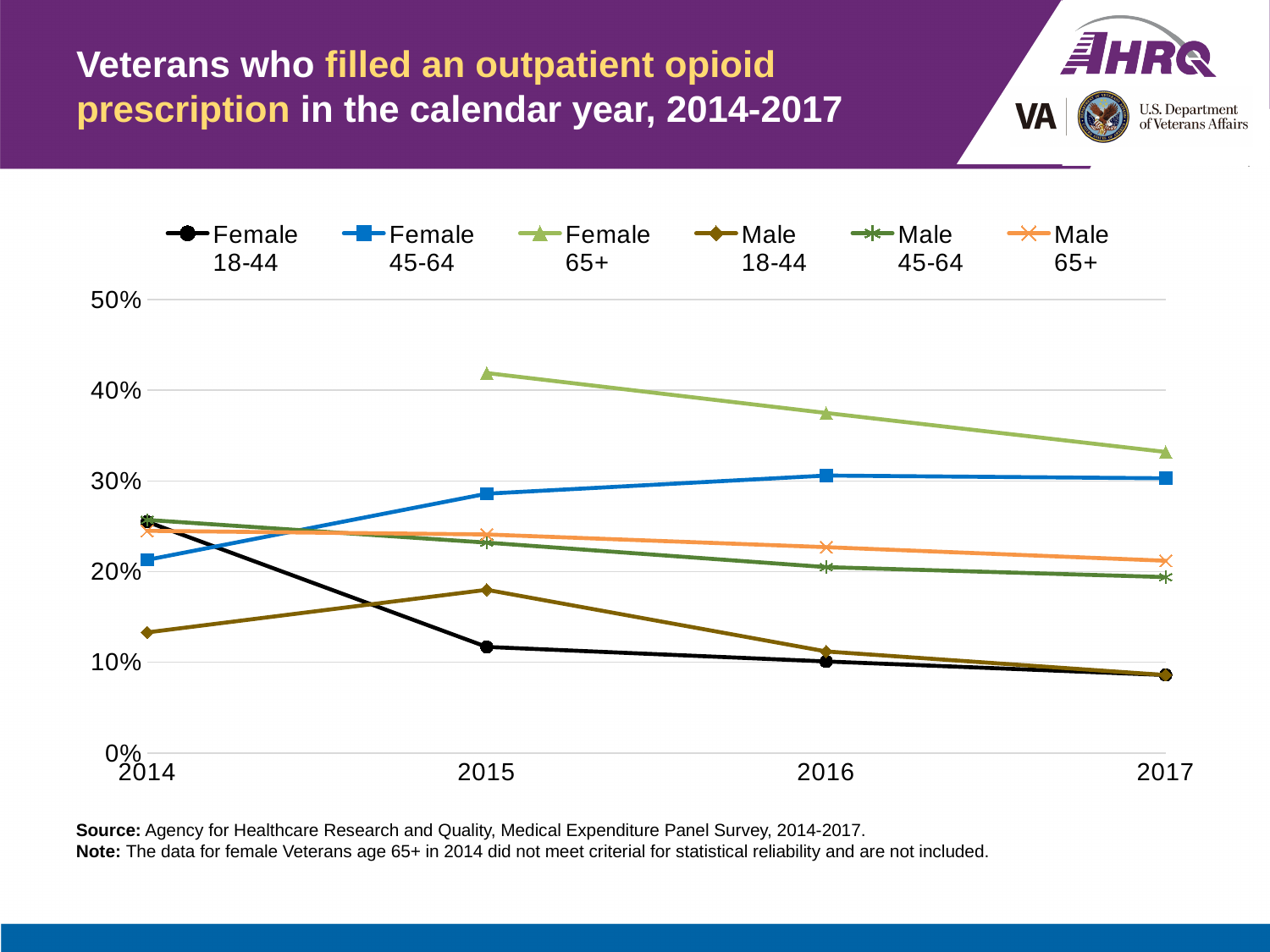

# Veterans who filled an outpatient opioid prescription in the calendar year, 2014-2017

### Chart

| Category | Female
18-44 | Female
45-64 | Female
65+ | Male
18-44 | Male
45-64 | Male
65+ |
|---|---|---|---|---|---|---|
| 2014 | 0.255 | 0.213 | None | 0.133 | 0.257 | 0.245 |
| 2015 | 0.117 | 0.286 | 0.419 | 0.18 | 0.232 | 0.241 |
| 2016 | 0.101 | 0.306 | 0.375 | 0.112 | 0.205 | 0.227 |
| 2017 | 0.086 | 0.303 | 0.332 | 0.086 | 0.194 | 0.212 |
Source: Agency for Healthcare Research and Quality, Medical Expenditure Panel Survey, 2014-2017.
Note: The data for female Veterans age 65+ in 2014 did not meet criterial for statistical reliability and are not included.